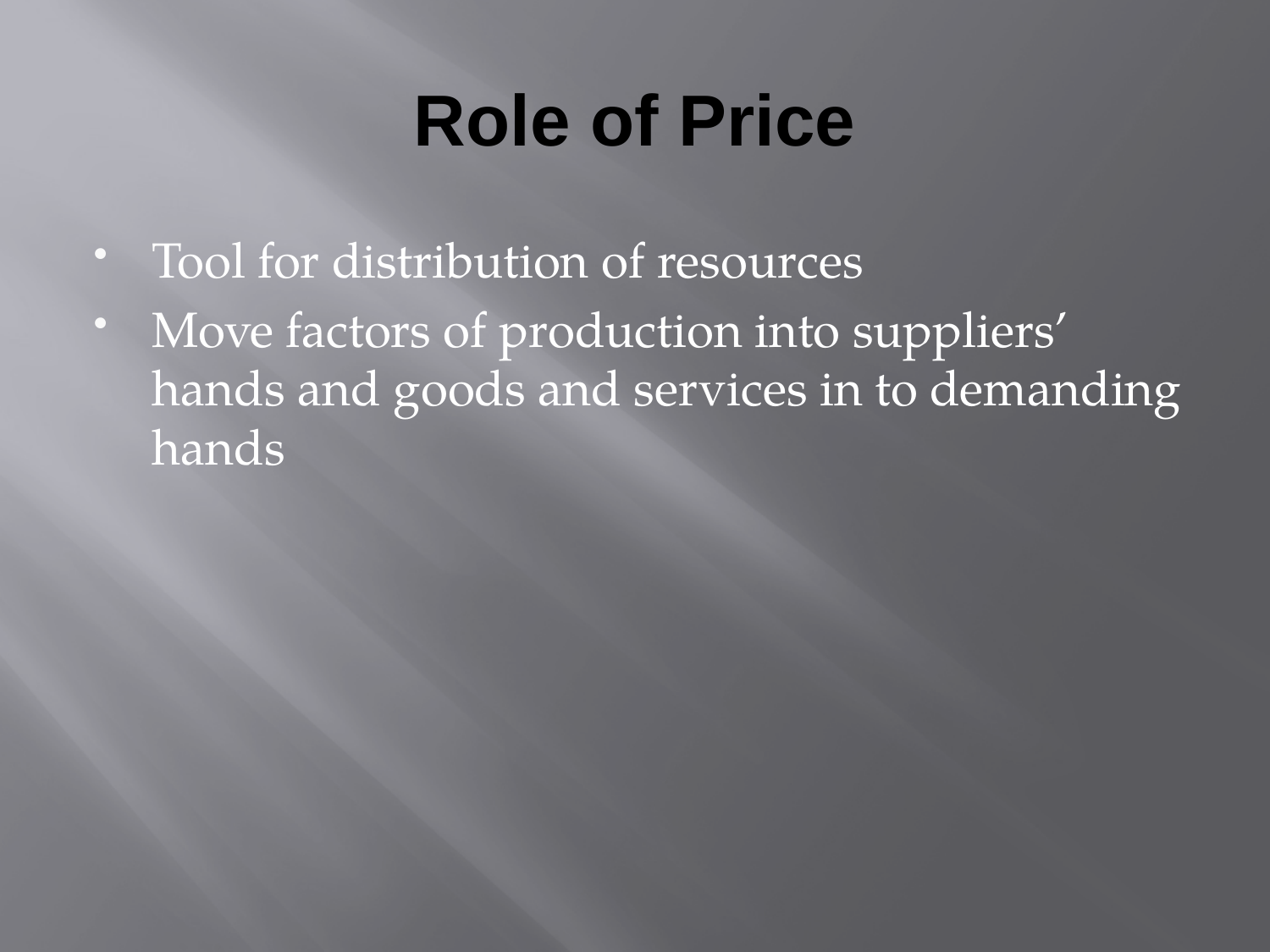

# Role of Price
Tool for distribution of resources
Move factors of production into suppliers’ hands and goods and services in to demanding hands